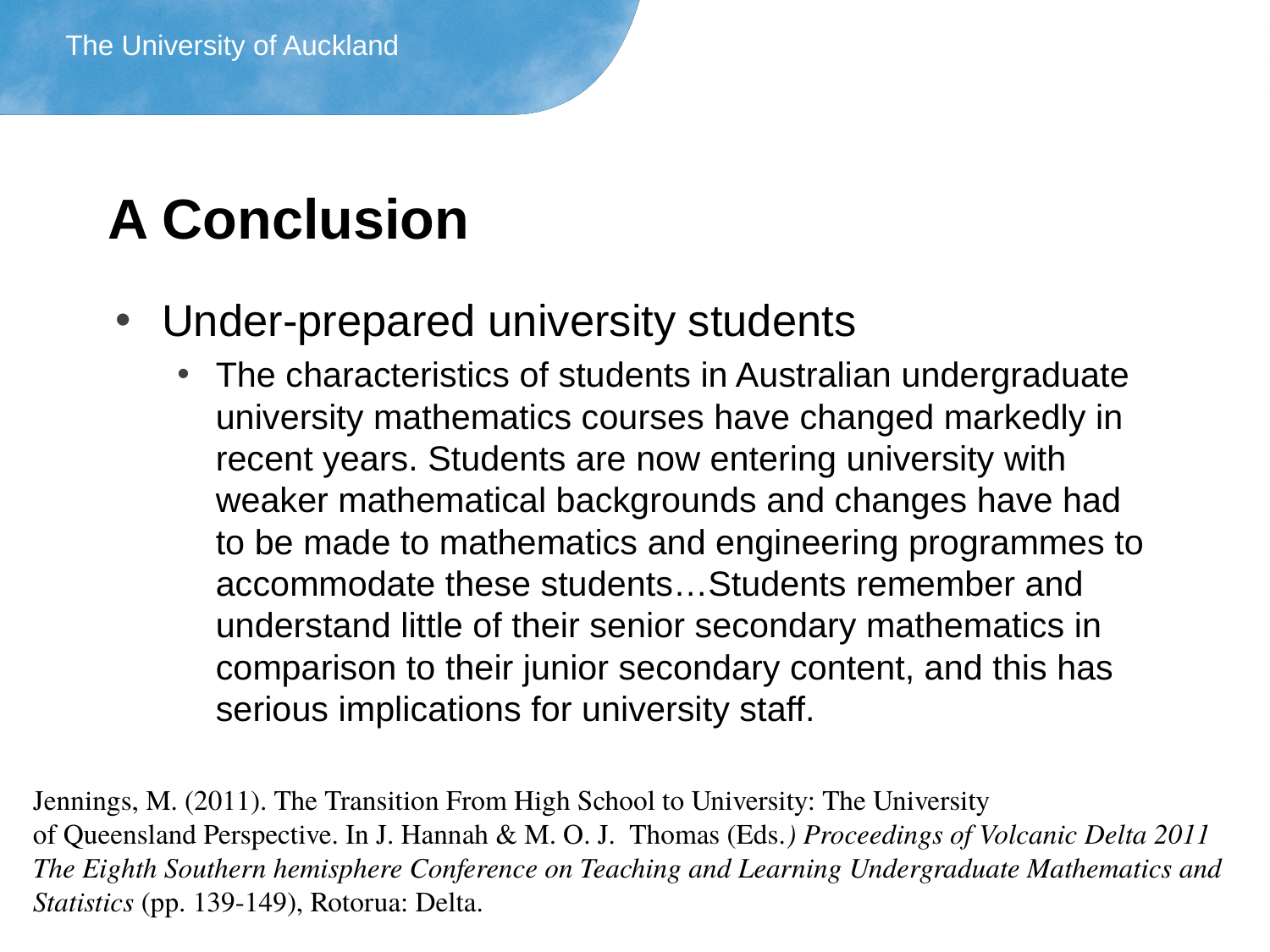

The University of Auckland
# A Conclusion
Under-prepared university students
The characteristics of students in Australian undergraduate university mathematics courses have changed markedly in recent years. Students are now entering university with weaker mathematical backgrounds and changes have had to be made to mathematics and engineering programmes to accommodate these students…Students remember and understand little of their senior secondary mathematics in comparison to their junior secondary content, and this has serious implications for university staff.

Jennings, M. (2011). The Transition From High School to University: The University
of Queensland Perspective. In J. Hannah & M. O. J.  Thomas (Eds.) Proceedings of Volcanic Delta 2011 The Eighth Southern hemisphere Conference on Teaching and Learning Undergraduate Mathematics and Statistics (pp. 139-149), Rotorua: Delta.